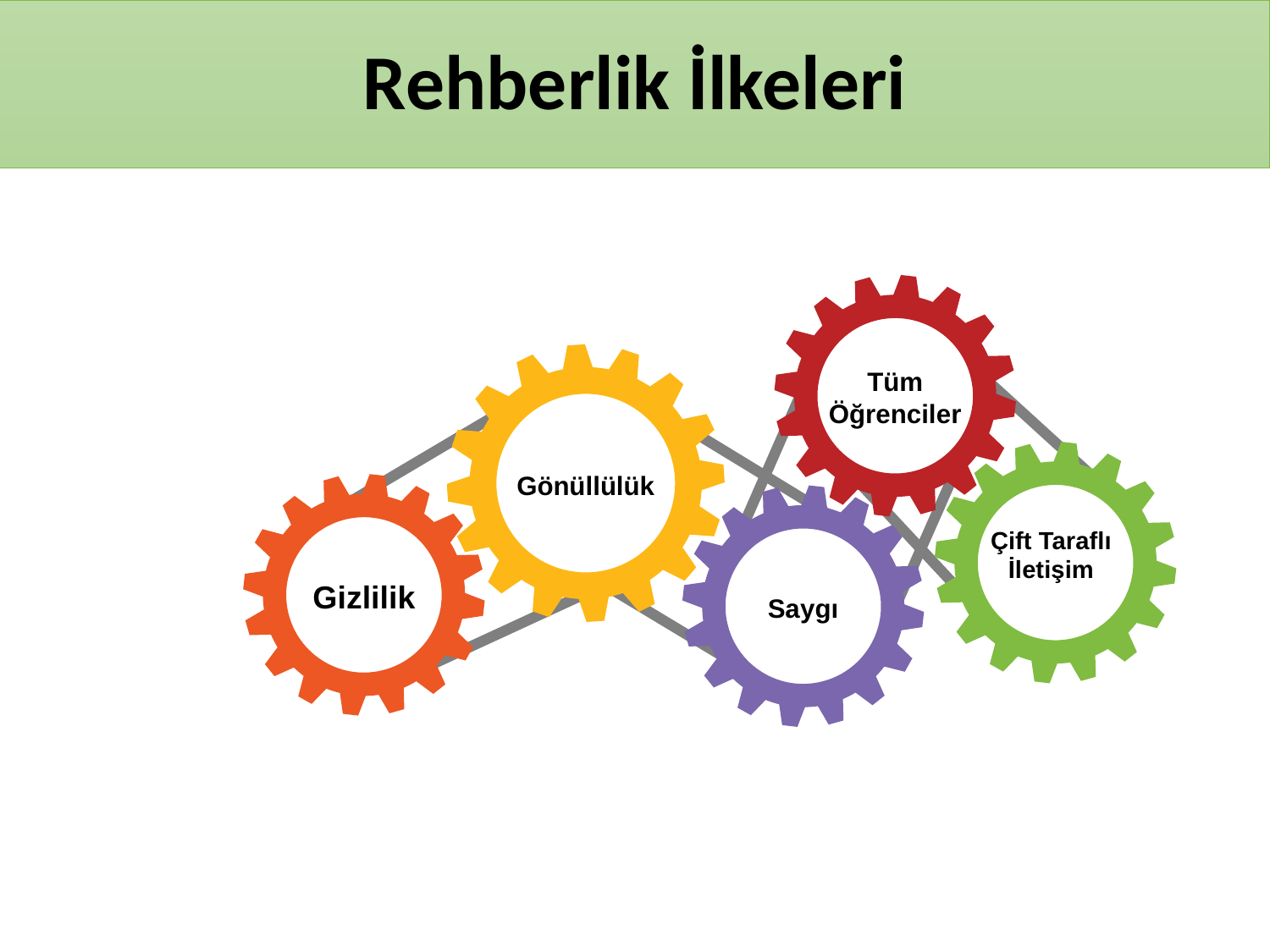

Rehberlik İlkeleri

Tüm
Öğrenciler

Gönüllülük

Çift Taraflı
İletişim
Gizlilik
Saygı